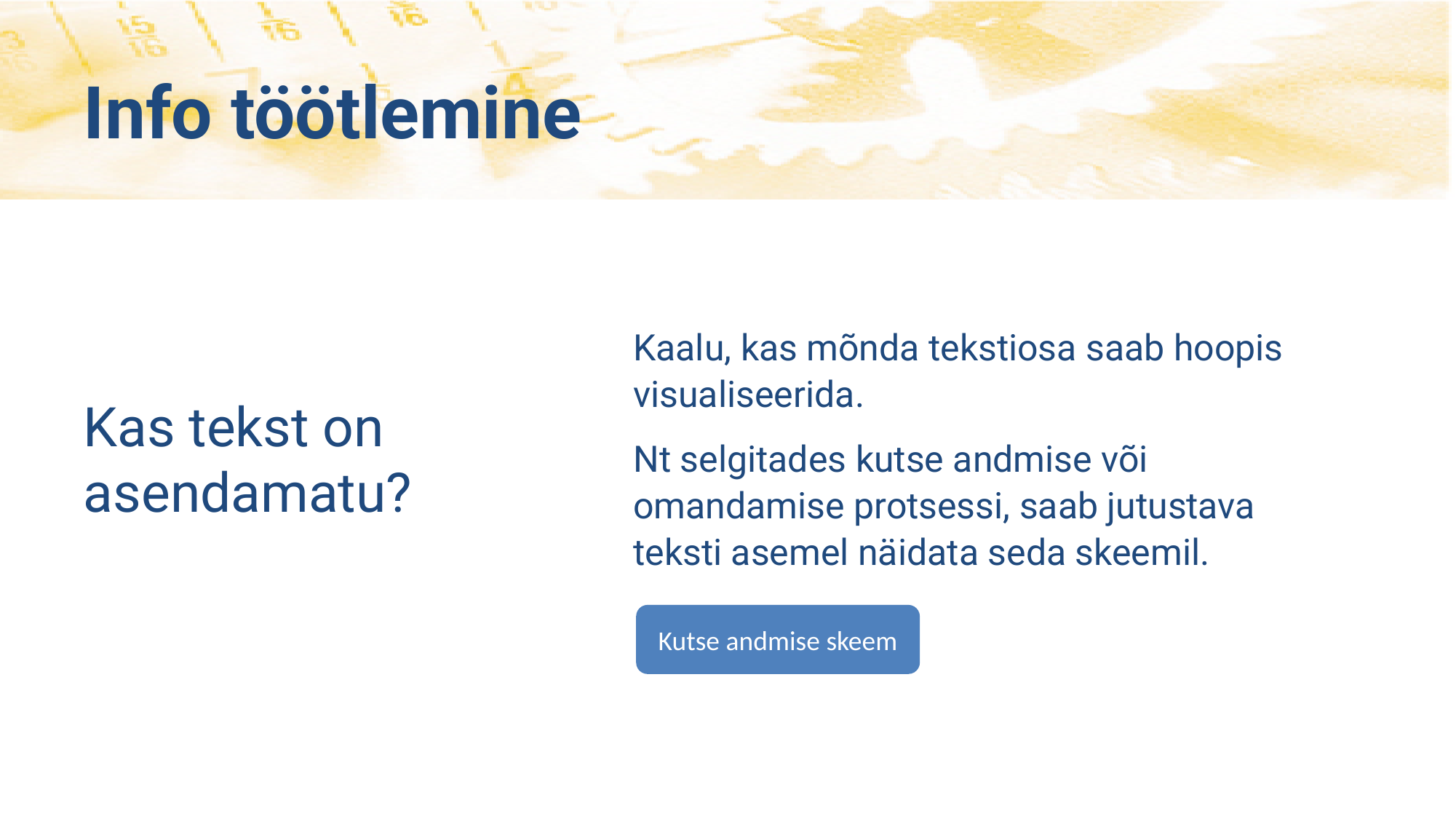

Info töötlemine
Kaalu, kas mõnda tekstiosa saab hoopis visualiseerida.
Nt selgitades kutse andmise või omandamise protsessi, saab jutustava teksti asemel näidata seda skeemil.
# Kas tekst on asendamatu?
Kutse andmise skeem